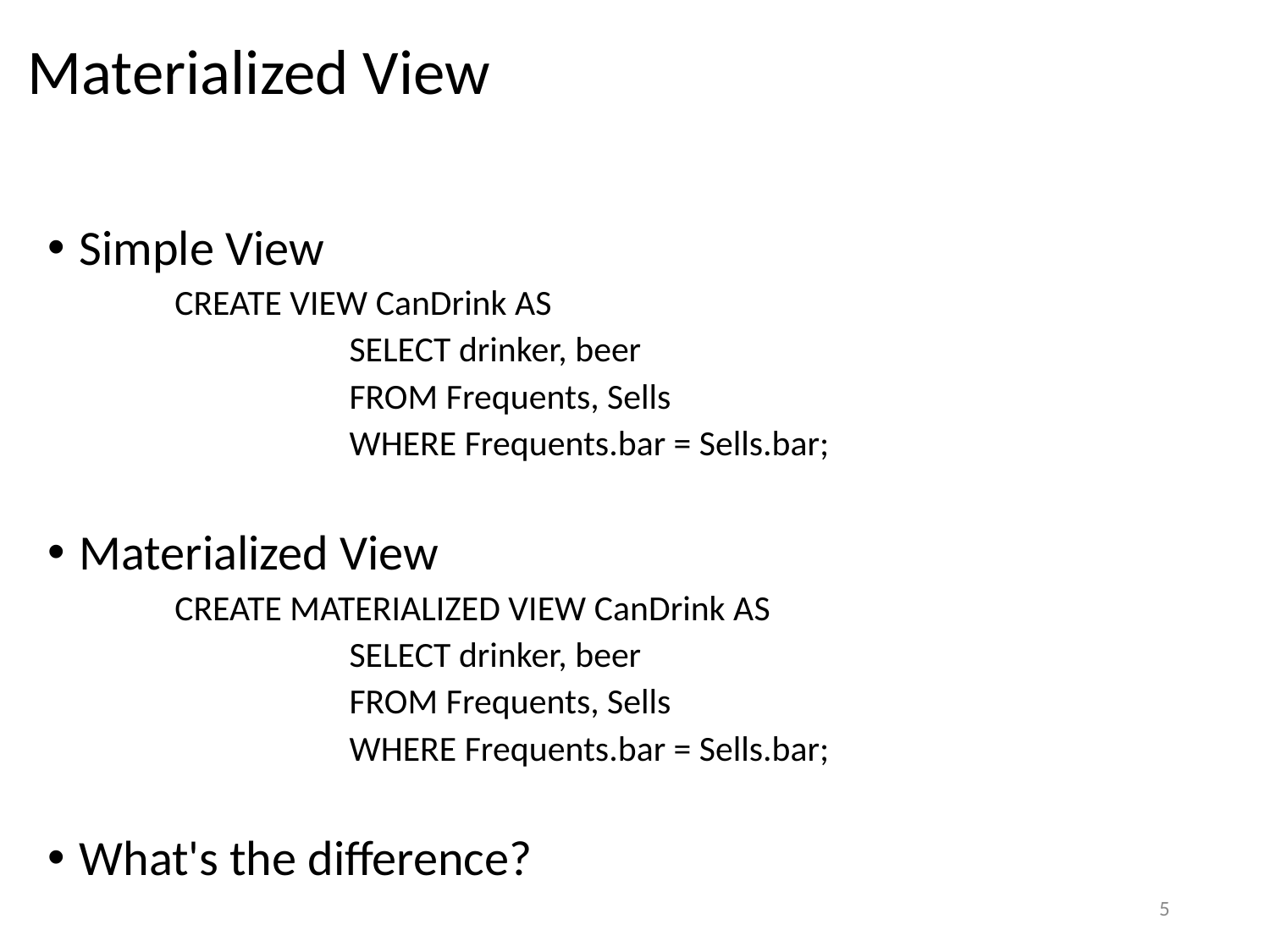

# Materialized View
Simple View
CREATE VIEW CanDrink AS
		SELECT drinker, beer
		FROM Frequents, Sells
		WHERE Frequents.bar = Sells.bar;

Materialized View
CREATE MATERIALIZED VIEW CanDrink AS
		SELECT drinker, beer
		FROM Frequents, Sells
		WHERE Frequents.bar = Sells.bar;

What's the difference?

5